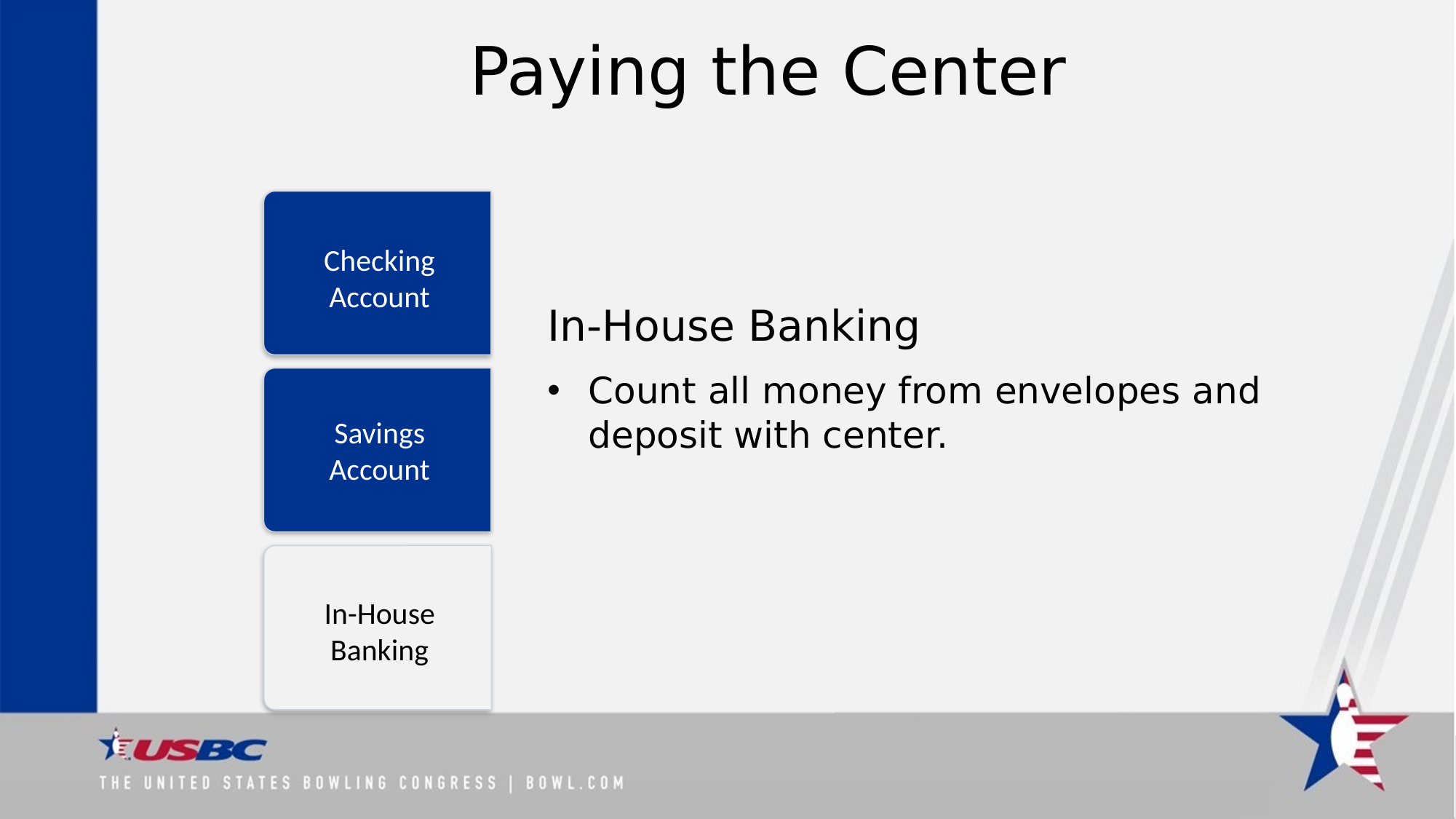

# Paying the Center

Checking Account
In-House Banking

Count all money from envelopes and deposit with center.

Savings Account

In-House Banking